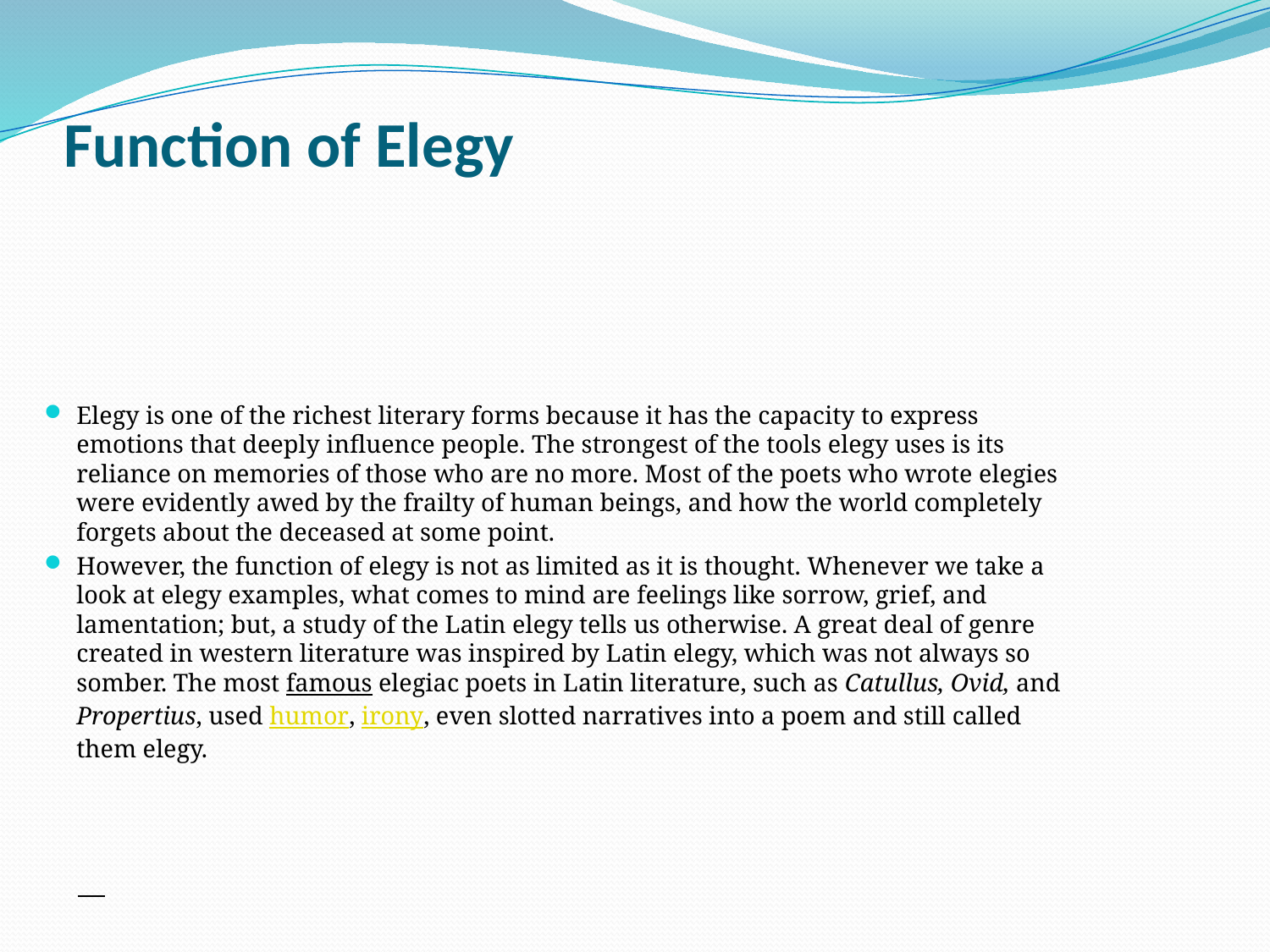

# Function of Elegy

Elegy is one of the richest literary forms because it has the capacity to express emotions that deeply influence people. The strongest of the tools elegy uses is its reliance on memories of those who are no more. Most of the poets who wrote elegies were evidently awed by the frailty of human beings, and how the world completely forgets about the deceased at some point.
However, the function of elegy is not as limited as it is thought. Whenever we take a look at elegy examples, what comes to mind are feelings like sorrow, grief, and lamentation; but, a study of the Latin elegy tells us otherwise. A great deal of genre created in western literature was inspired by Latin elegy, which was not always so somber. The most famous elegiac poets in Latin literature, such as Catullus, Ovid, and Propertius, used humor, irony, even slotted narratives into a poem and still called them elegy.